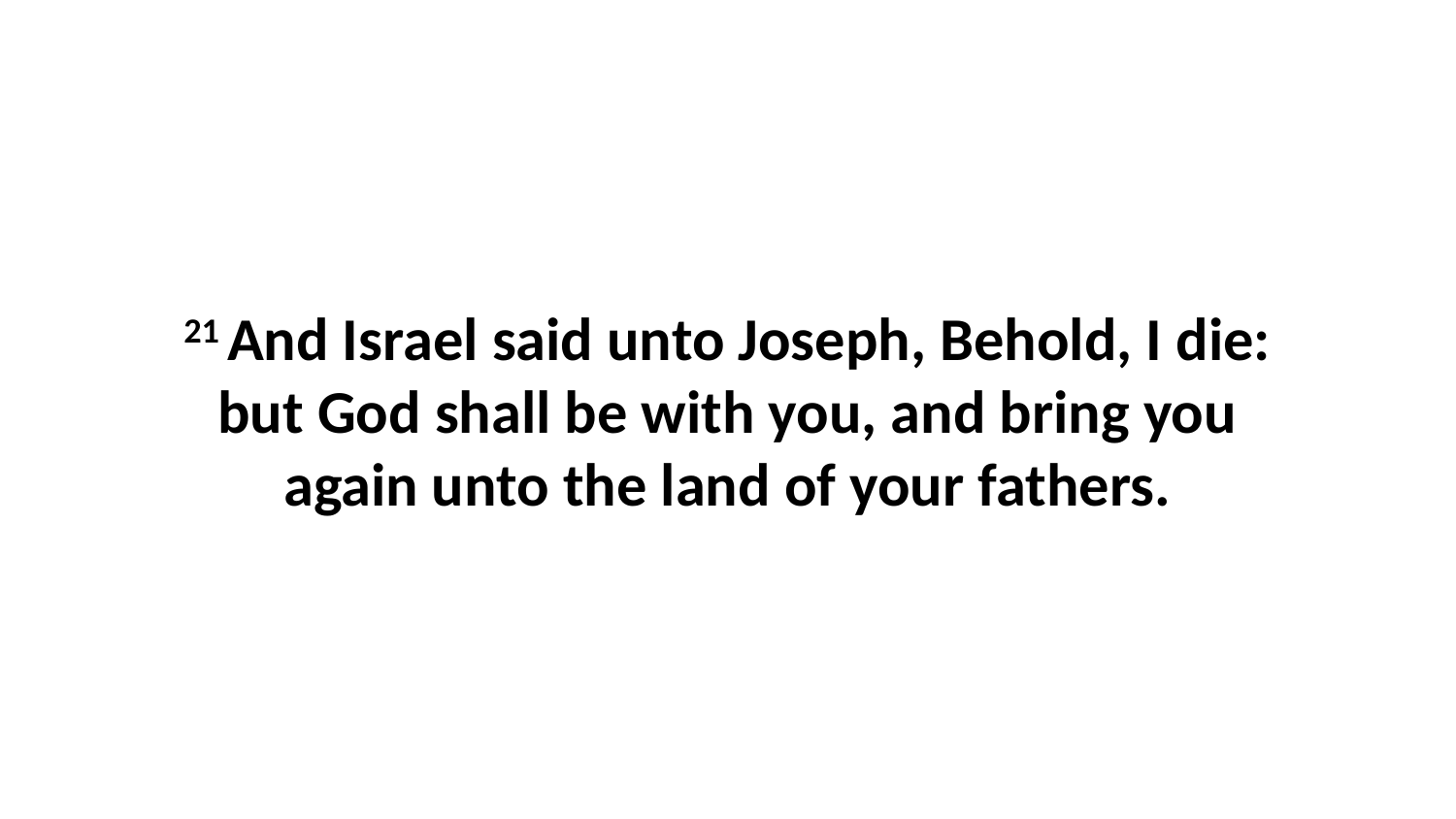

21 And Israel said unto Joseph, Behold, I die: but God shall be with you, and bring you again unto the land of your fathers.